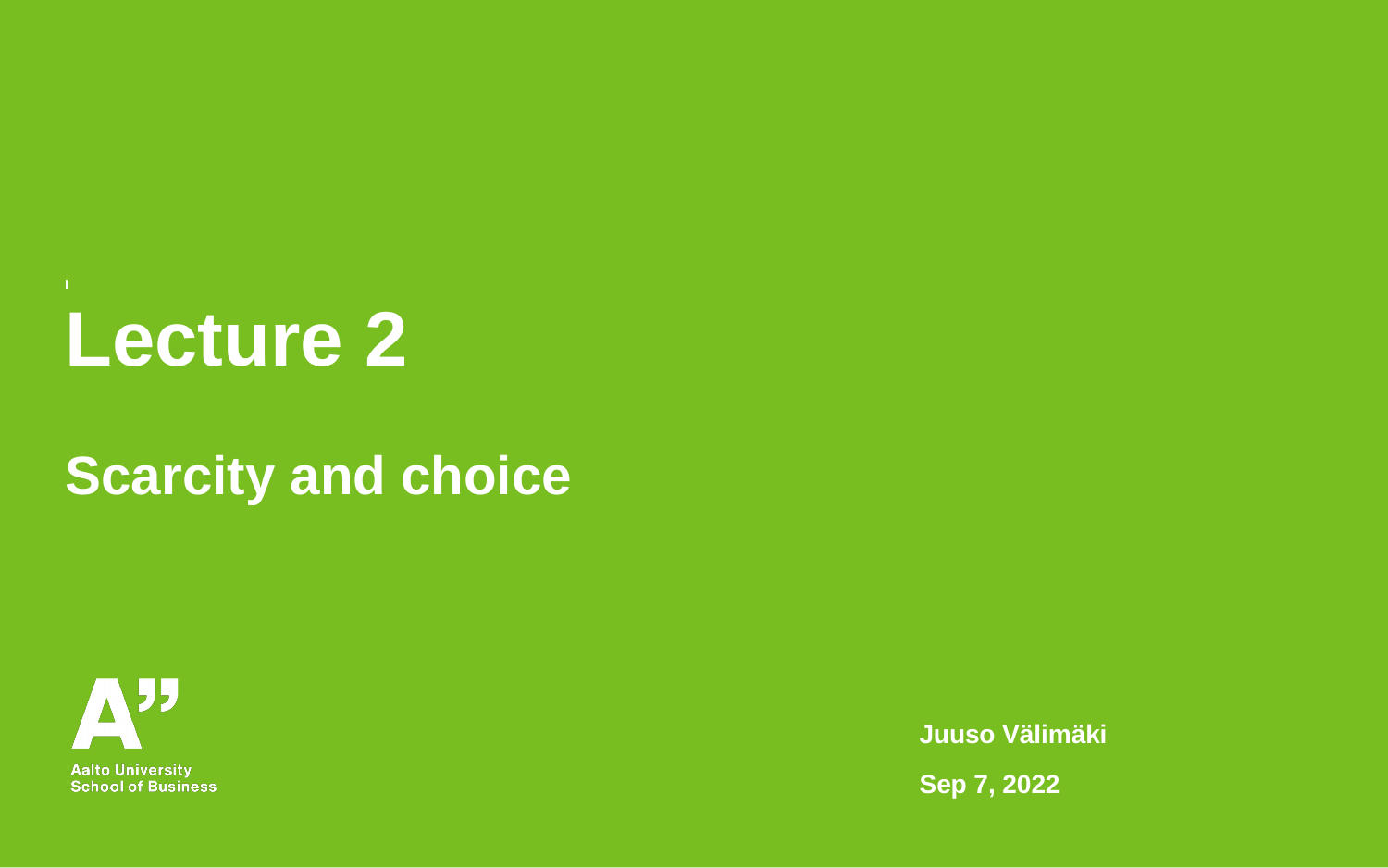

Lecture 2
Scarcity and choice
Juuso Välimäki
Sep 7, 2022